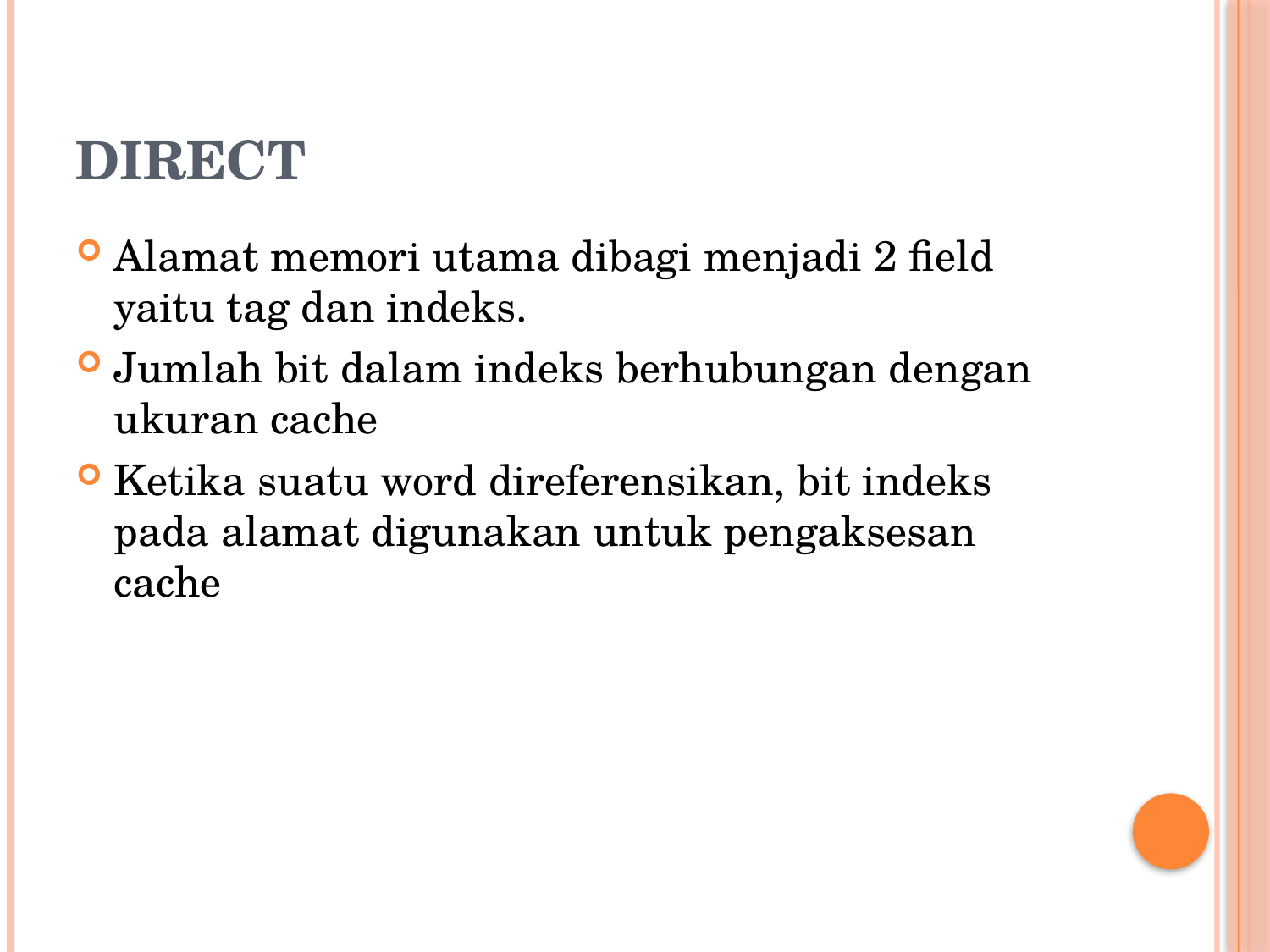

# Direct
Alamat memori utama dibagi menjadi 2 field yaitu tag dan indeks.
Jumlah bit dalam indeks berhubungan dengan ukuran cache
Ketika suatu word direferensikan, bit indeks pada alamat digunakan untuk pengaksesan cache